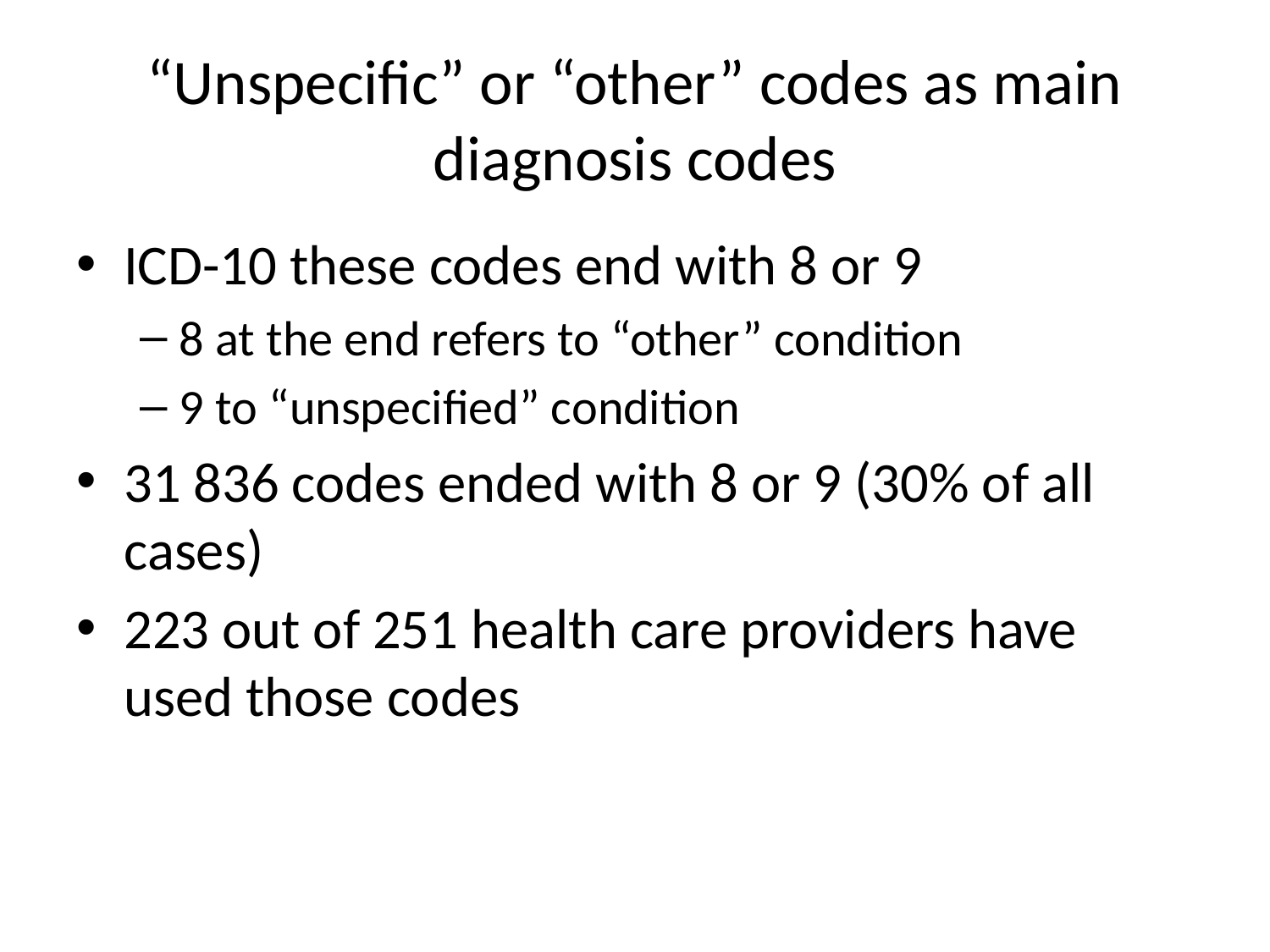

# “Unspecific” or “other” codes as main diagnosis codes
ICD-10 these codes end with 8 or 9
8 at the end refers to “other” condition
9 to “unspecified” condition
31 836 codes ended with 8 or 9 (30% of all cases)
223 out of 251 health care providers have used those codes